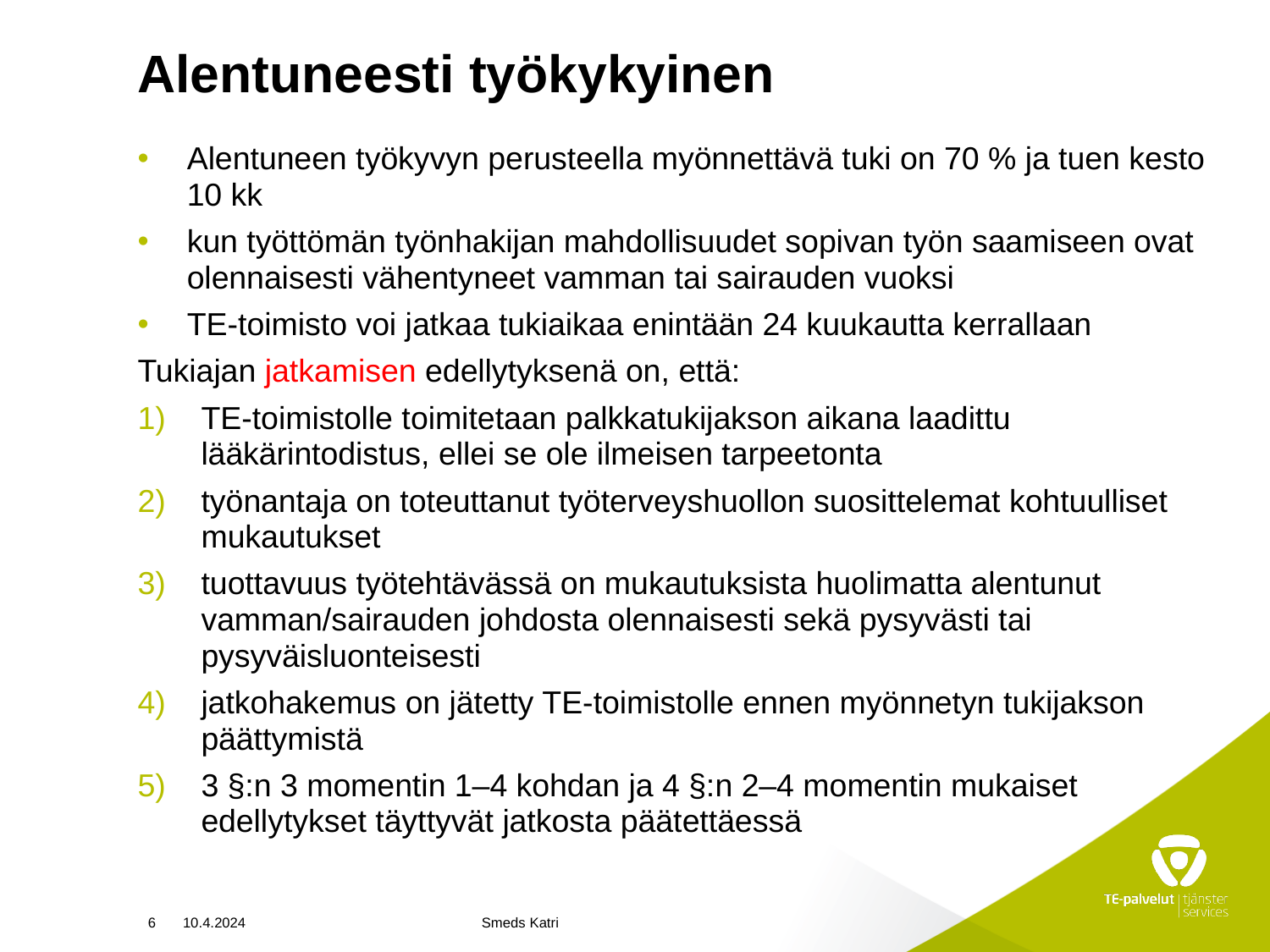

# Alentuneesti työkykyinen
Alentuneen työkyvyn perusteella myönnettävä tuki on 70 % ja tuen kesto 10 kk
kun työttömän työnhakijan mahdollisuudet sopivan työn saamiseen ovat olennaisesti vähentyneet vamman tai sairauden vuoksi
TE-toimisto voi jatkaa tukiaikaa enintään 24 kuukautta kerrallaan
Tukiajan jatkamisen edellytyksenä on, että:
TE-toimistolle toimitetaan palkkatukijakson aikana laadittu lääkärintodistus, ellei se ole ilmeisen tarpeetonta
työnantaja on toteuttanut työterveyshuollon suosittelemat kohtuulliset mukautukset
tuottavuus työtehtävässä on mukautuksista huolimatta alentunut vamman/sairauden johdosta olennaisesti sekä pysyvästi tai pysyväisluonteisesti
jatkohakemus on jätetty TE-toimistolle ennen myönnetyn tukijakson päättymistä
3 §:n 3 momentin 1–4 kohdan ja 4 §:n 2–4 momentin mukaiset edellytykset täyttyvät jatkosta päätettäessä
6
10.4.2024
Smeds Katri